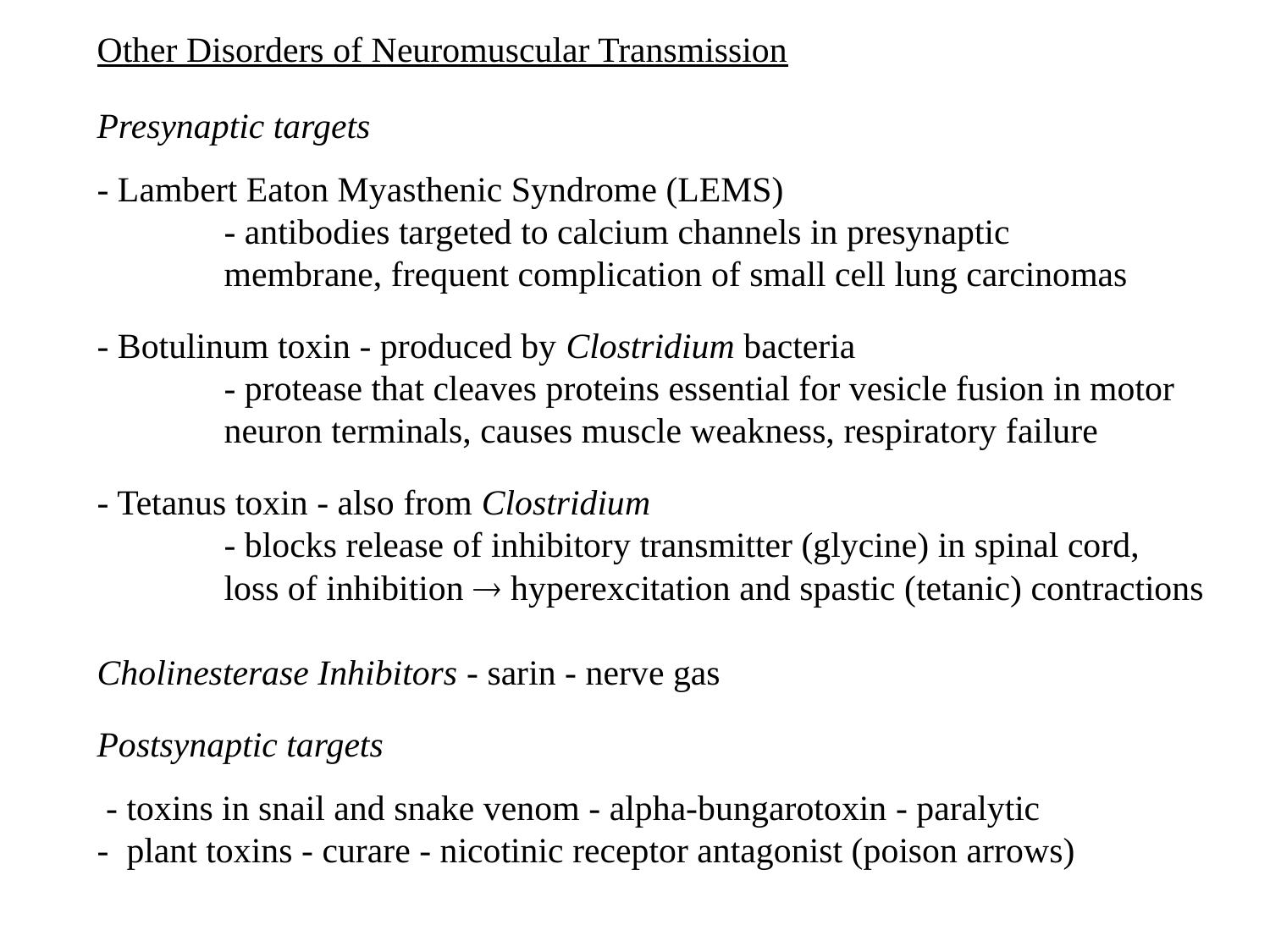

Other Disorders of Neuromuscular Transmission

Presynaptic targets

- Lambert Eaton Myasthenic Syndrome (LEMS)
	- antibodies targeted to calcium channels in presynaptic
	membrane, frequent complication of small cell lung carcinomas

- Botulinum toxin - produced by Clostridium bacteria
	- protease that cleaves proteins essential for vesicle fusion in motor 	neuron terminals, causes muscle weakness, respiratory failure

- Tetanus toxin - also from Clostridium
	- blocks release of inhibitory transmitter (glycine) in spinal cord,
	loss of inhibition → hyperexcitation and spastic (tetanic) contractions

Cholinesterase Inhibitors - sarin - nerve gas

Postsynaptic targets

 - toxins in snail and snake venom - alpha-bungarotoxin - paralytic
-  plant toxins - curare - nicotinic receptor antagonist (poison arrows)